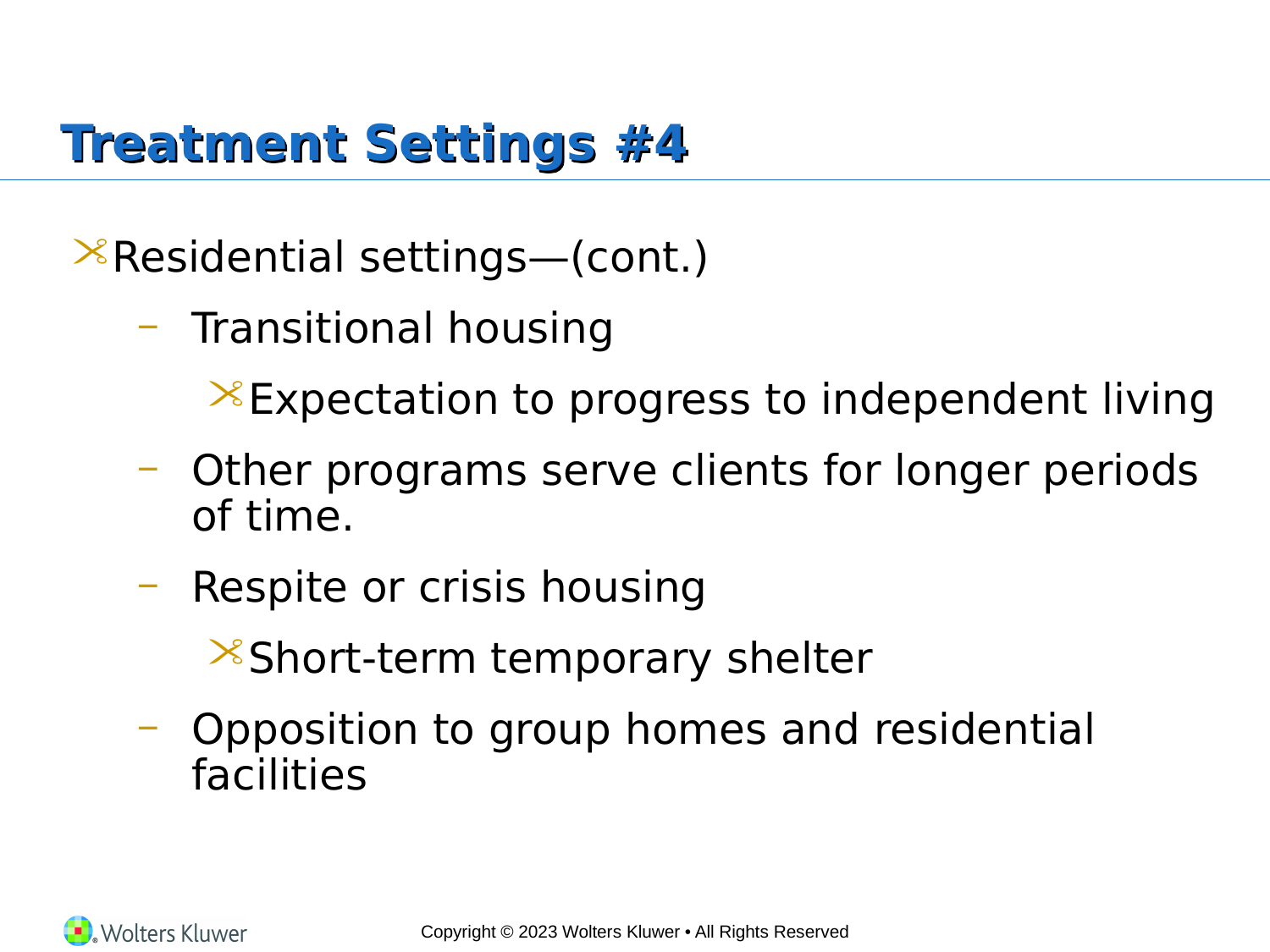

# Treatment Settings #4
Residential settings—(cont.)
Transitional housing
Expectation to progress to independent living
Other programs serve clients for longer periods of time.
Respite or crisis housing
Short-term temporary shelter
Opposition to group homes and residential facilities